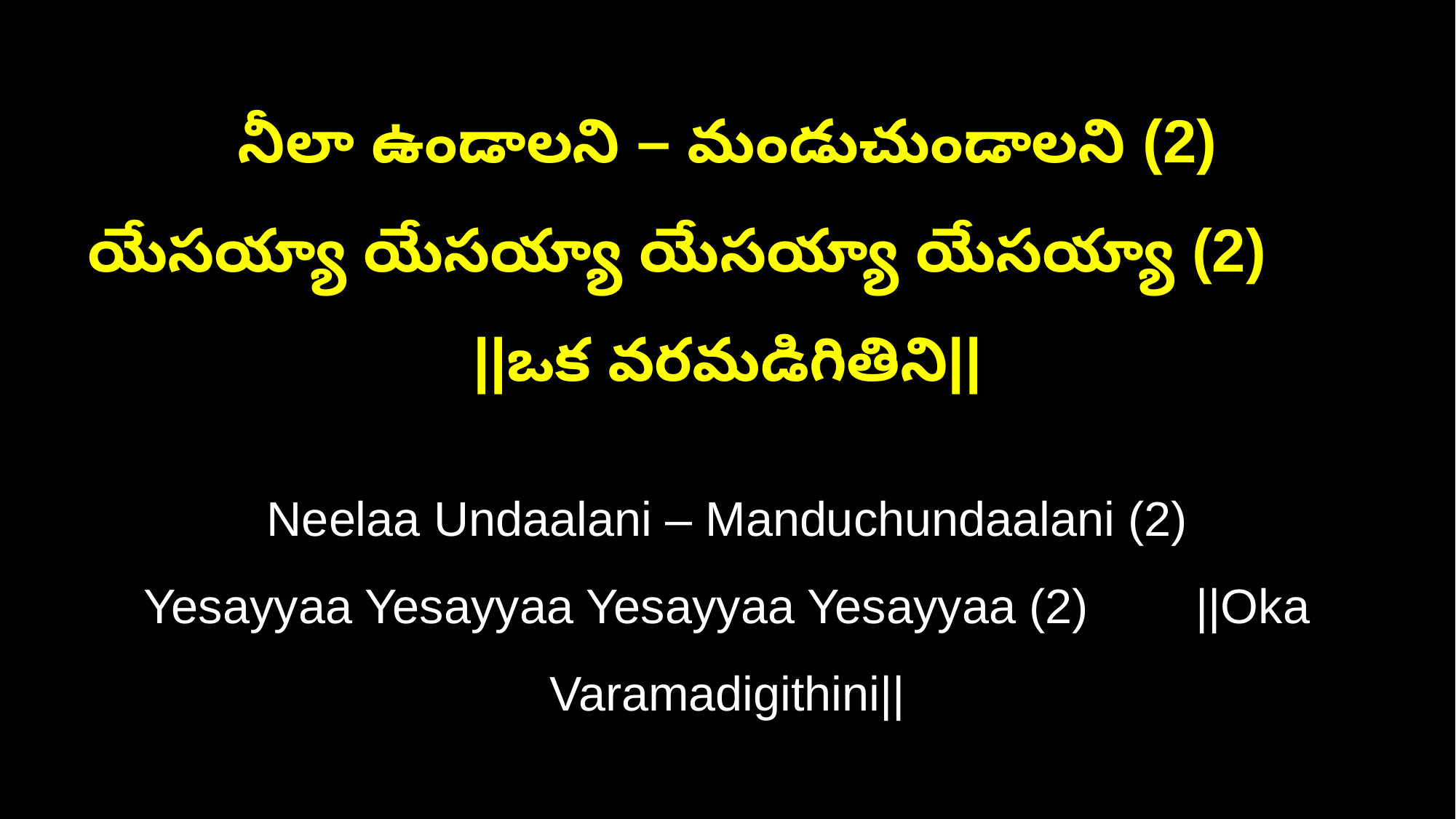

నీలా ఉండాలని – మండుచుండాలని (2)
యేసయ్యా యేసయ్యా యేసయ్యా యేసయ్యా (2)       ||ఒక వరమడిగితిని||
Neelaa Undaalani – Manduchundaalani (2)
Yesayyaa Yesayyaa Yesayyaa Yesayyaa (2)        ||Oka Varamadigithini||